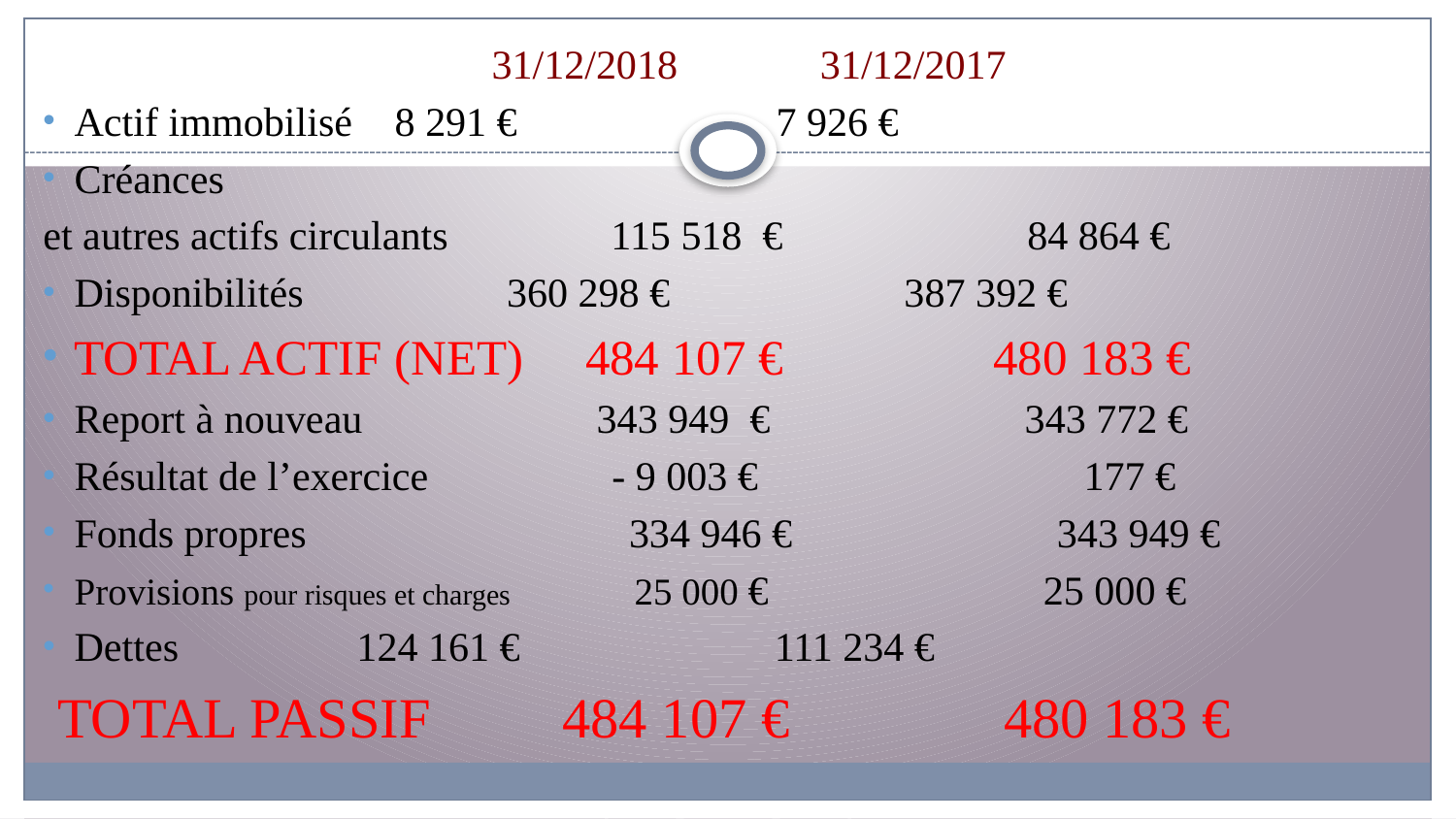

31/12/2018              31/12/2017
Actif immobilisé		    8 291 €	              7 926 €
Créances
et autres actifs circulants                115 518  €                        84 864 €
Disponibilités 		               360 298 €                       387 392 €
TOTAL ACTIF (NET)     484 107 €                 480 183 €
Report à nouveau                       343 949  €                         343 772 €
Résultat de l’exercice                  - 9 003 €                                177 €
Fonds propres	                           334 946 €                          343 949 €
Provisions pour risques et charges                 25 000 €                           25 000 €
Dettes			              124 161 €                         111 234 €
 TOTAL PASSIF	       484 107 €               480 183 €